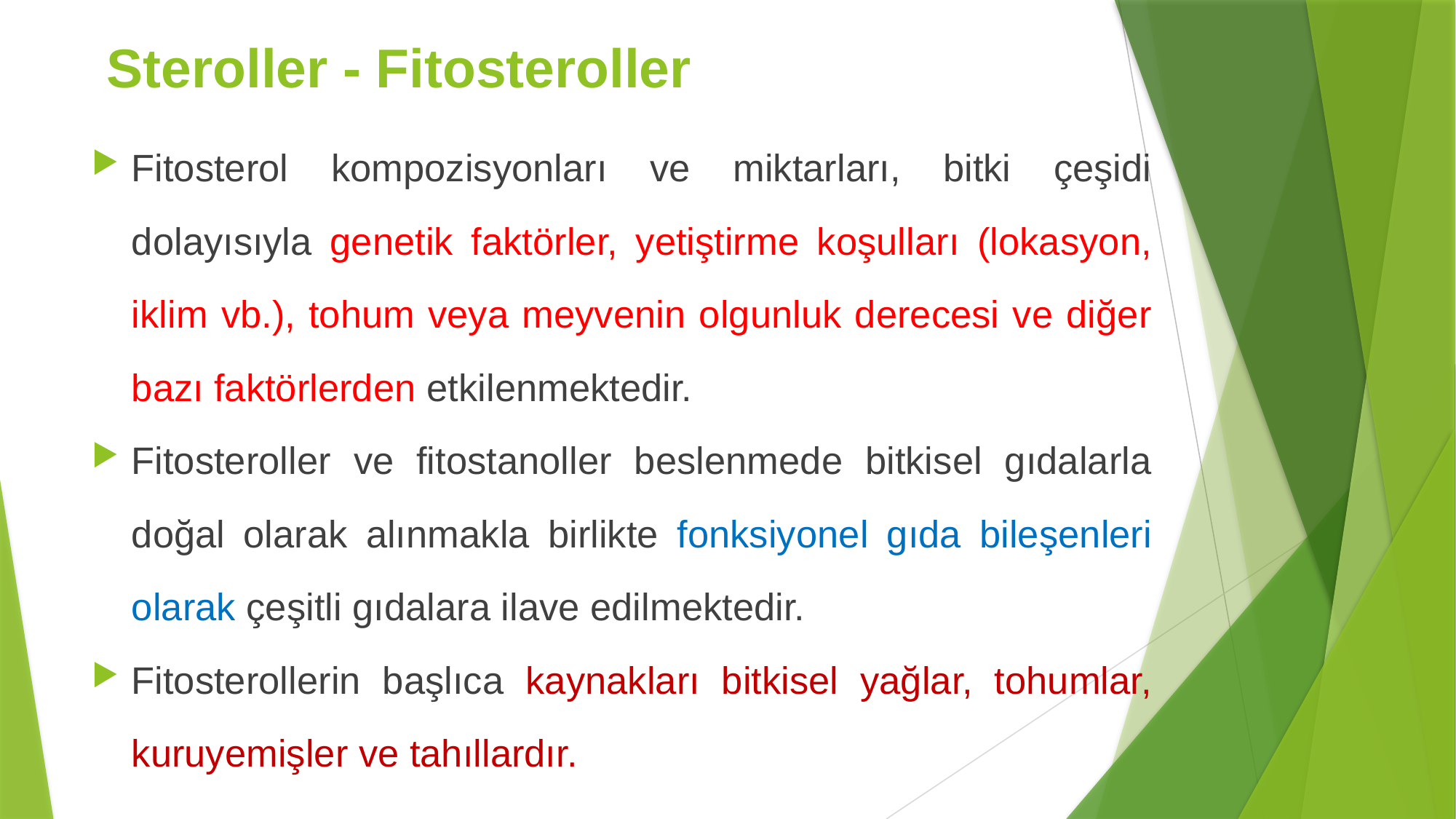

Steroller - Fitosteroller
Fitosterol kompozisyonları ve miktarları, bitki çeşidi dolayısıyla genetik faktörler, yetiştirme koşulları (lokasyon, iklim vb.), tohum veya meyvenin olgunluk derecesi ve diğer bazı faktörlerden etkilenmektedir.
Fitosteroller ve fitostanoller beslenmede bitkisel gıdalarla doğal olarak alınmakla birlikte fonksiyonel gıda bileşenleri olarak çeşitli gıdalara ilave edilmektedir.
Fitosterollerin başlıca kaynakları bitkisel yağlar, tohumlar, kuruyemişler ve tahıllardır.